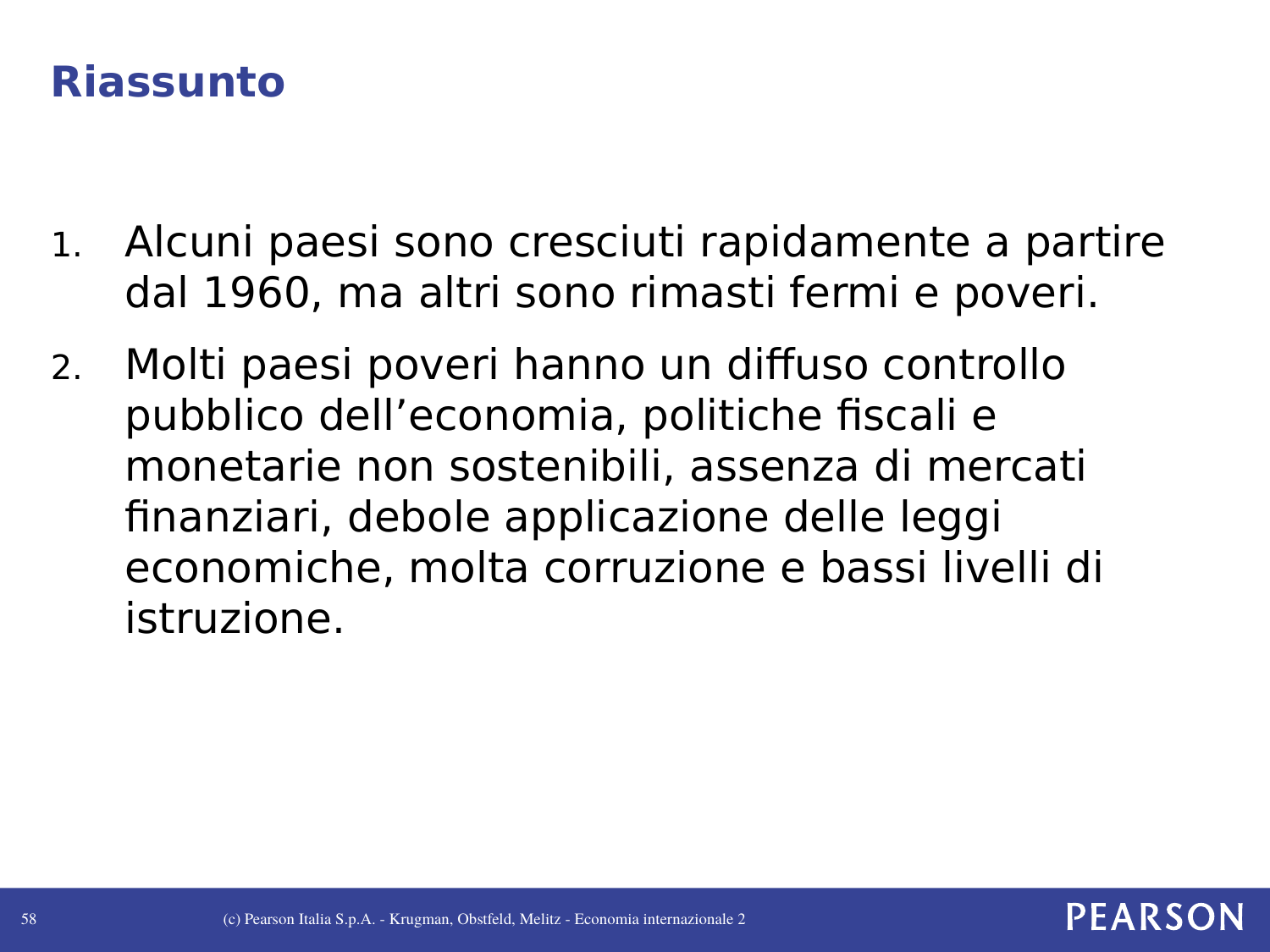

# Riassunto
Alcuni paesi sono cresciuti rapidamente a partire dal 1960, ma altri sono rimasti fermi e poveri.
Molti paesi poveri hanno un diffuso controllo pubblico dell’economia, politiche fiscali e monetarie non sostenibili, assenza di mercati finanziari, debole applicazione delle leggi economiche, molta corruzione e bassi livelli di istruzione.
58
(c) Pearson Italia S.p.A. - Krugman, Obstfeld, Melitz - Economia internazionale 2